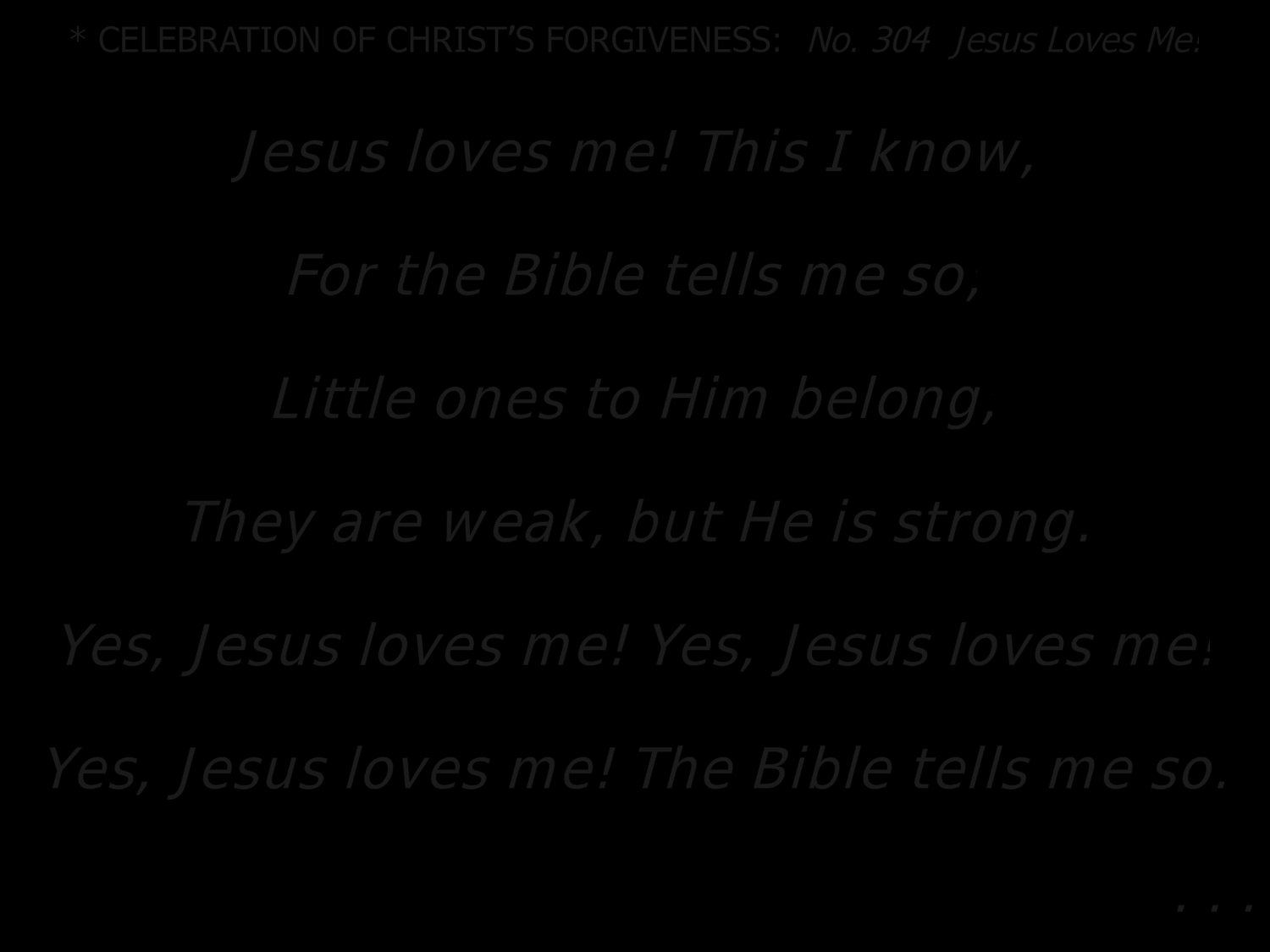

* CELEBRATION OF CHRIST’S FORGIVENESS:  No. 304  Jesus Loves Me!
Jesus loves me! This I know,
For the Bible tells me so;
Little ones to Him belong;
They are weak, but He is strong.
Yes, Jesus loves me! Yes, Jesus loves me!
Yes, Jesus loves me! The Bible tells me so.
. . .